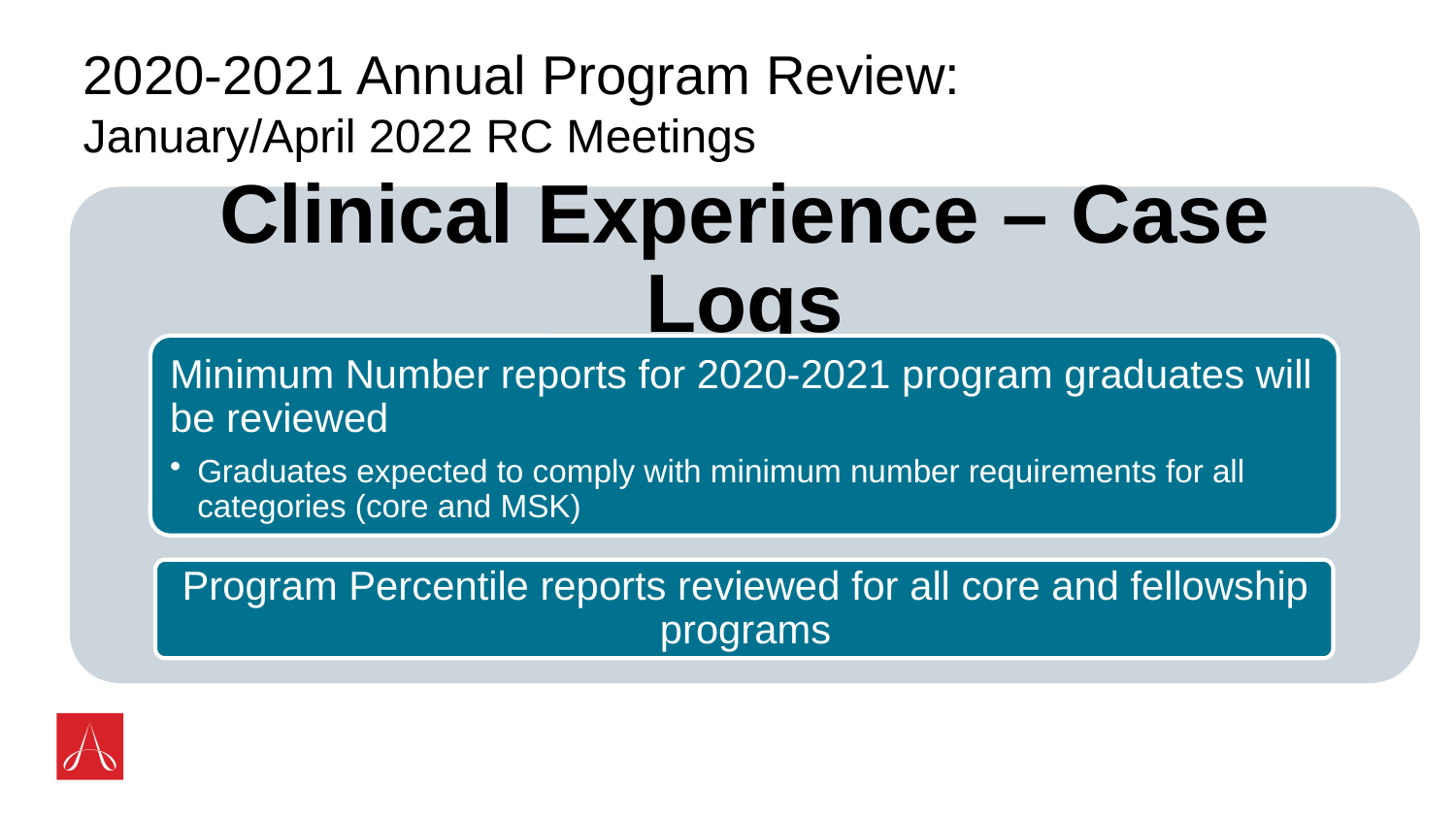

2020-2021 Annual Program Review:
January/April 2022 RC Meetings
Clinical Experience – Case Logs
Minimum Number reports for 2020-2021 program graduates will be reviewed
Graduates expected to comply with minimum number requirements for all categories (core and MSK)
Program Percentile reports reviewed for all core and fellowship programs